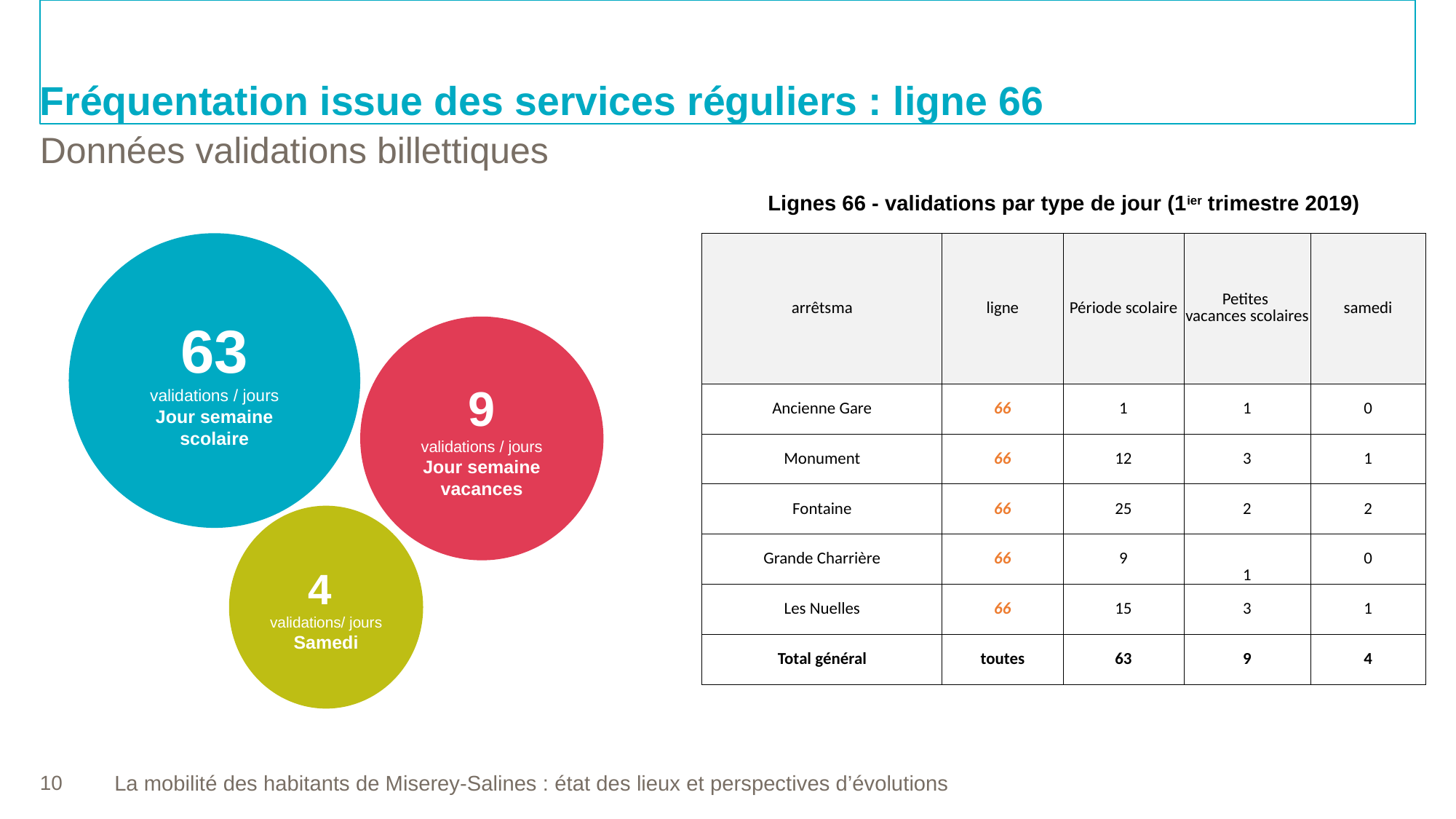

# Fréquentation issue des services réguliers : ligne 66
Données validations billettiques
Lignes 66 - validations par type de jour (1ier trimestre 2019)
| arrêtsma | ligne | Période scolaire | Petites vacances scolaires | samedi |
| --- | --- | --- | --- | --- |
| Ancienne Gare | 66 | 1 | 1 | 0 |
| Monument | 66 | 12 | 3 | 1 |
| Fontaine | 66 | 25 | 2 | 2 |
| Grande Charrière | 66 | 9 | 1 | 0 |
| Les Nuelles | 66 | 15 | 3 | 1 |
| Total général | toutes | 63 | 9 | 4 |
63
validations / jours
Jour semaine scolaire
9
validations / jours
Jour semaine vacances
4  validations/ jours
Samedi
10
La mobilité des habitants de Miserey-Salines : état des lieux et perspectives d’évolutions